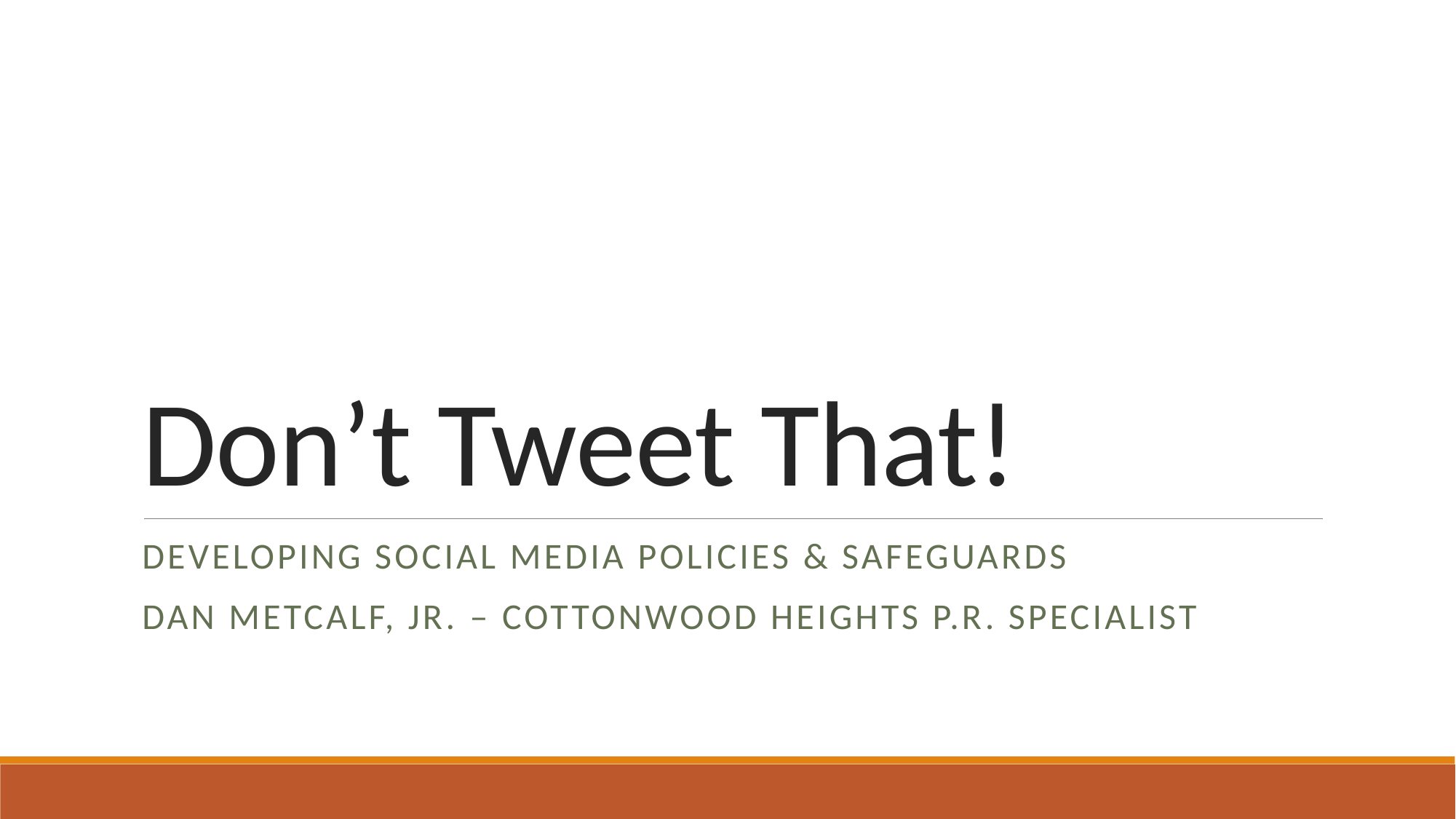

# Don’t Tweet That!
Developing social media policies & safeguards
Dan Metcalf, Jr. – Cottonwood Heights P.R. Specialist